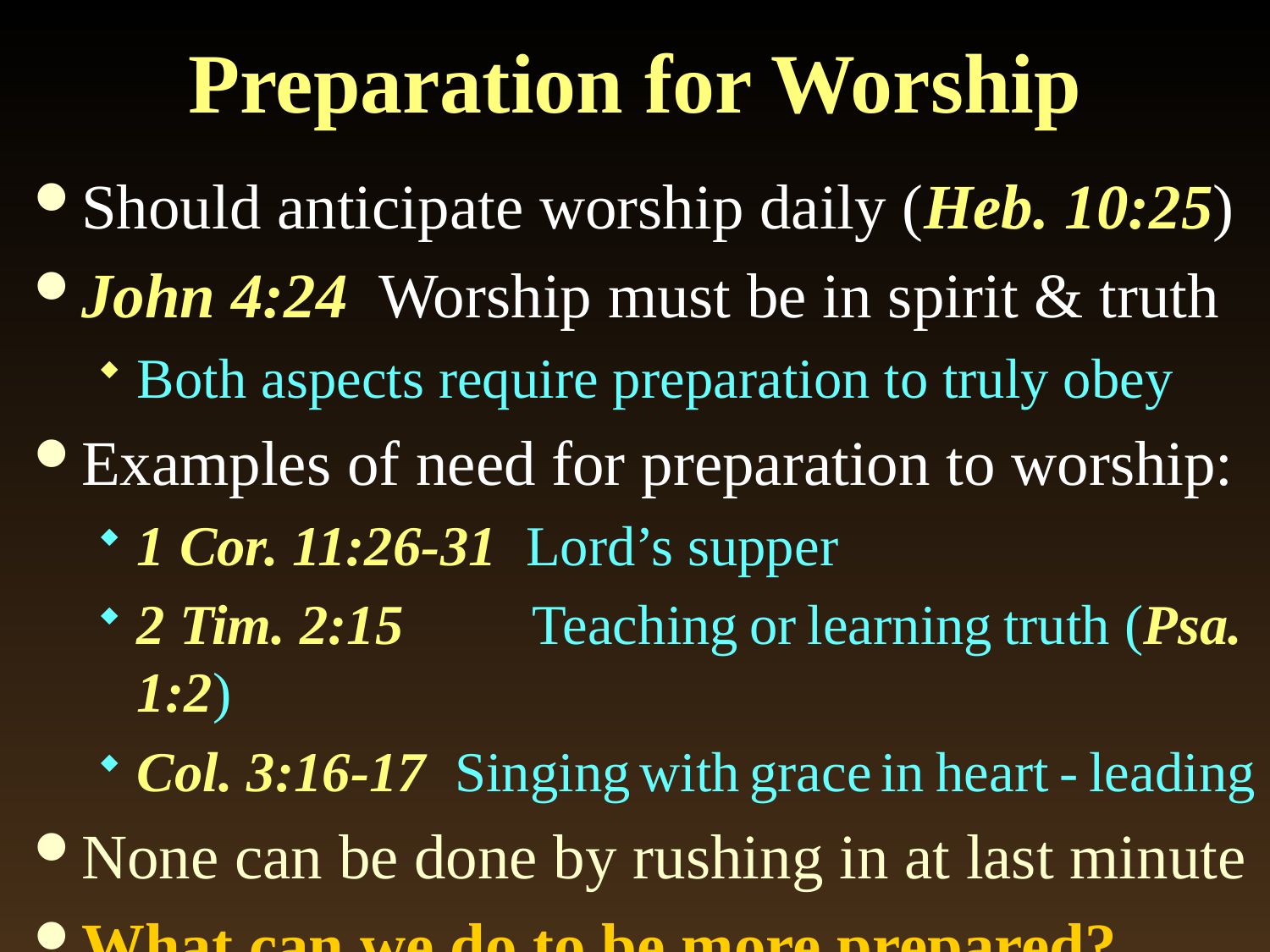

# Preparation for Worship
Should anticipate worship daily (Heb. 10:25)
John 4:24  Worship must be in spirit & truth
Both aspects require preparation to truly obey
Examples of need for preparation to worship:
1 Cor. 11:26-31  Lord’s supper
2 Tim. 2:15	 Teaching or learning truth (Psa. 1:2)
Col. 3:16-17  Singing with grace in heart - leading
None can be done by rushing in at last minute
What can we do to be more prepared?